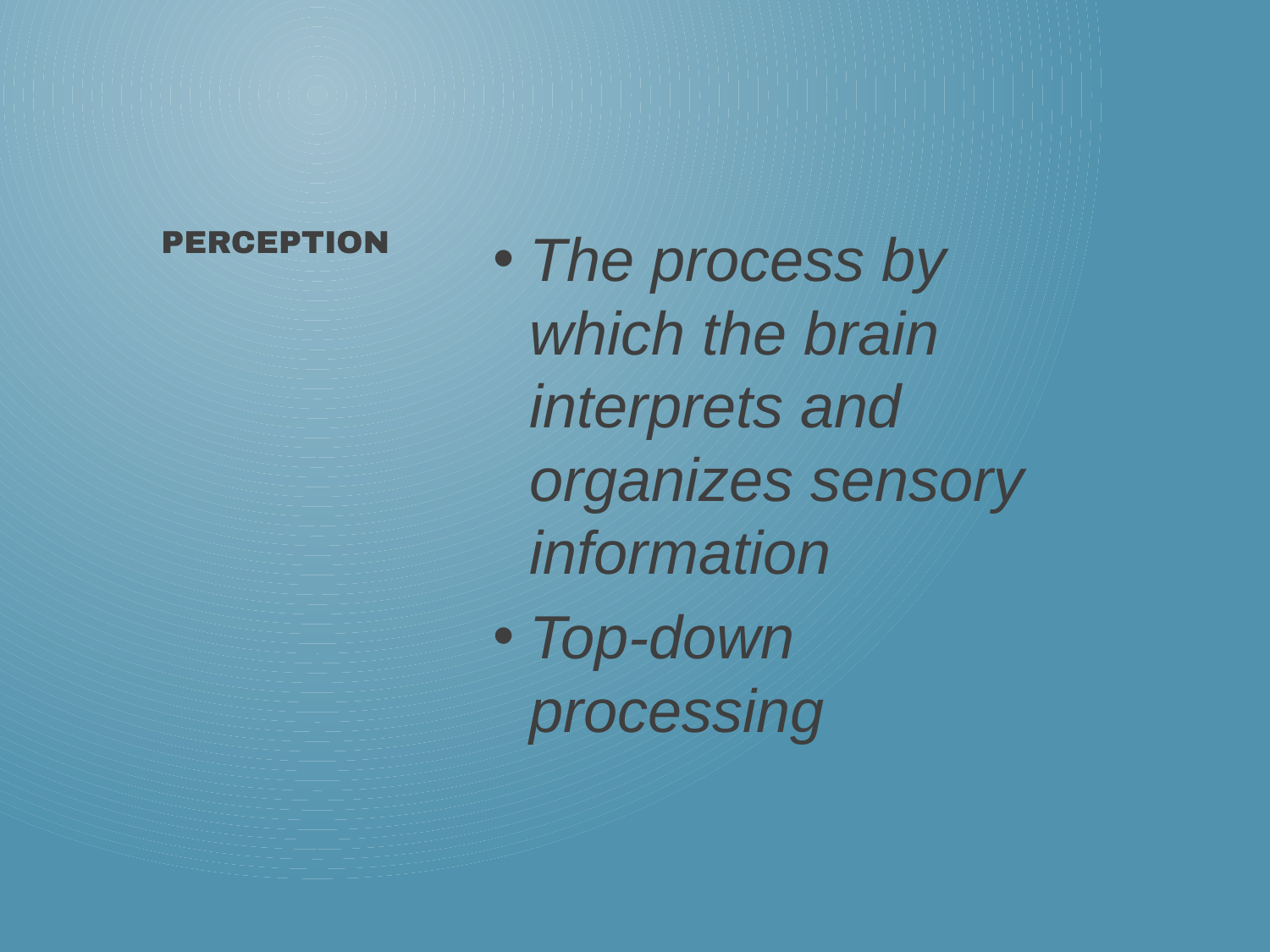

The process by which the brain interprets and organizes sensory information
Top-down processing
# Perception